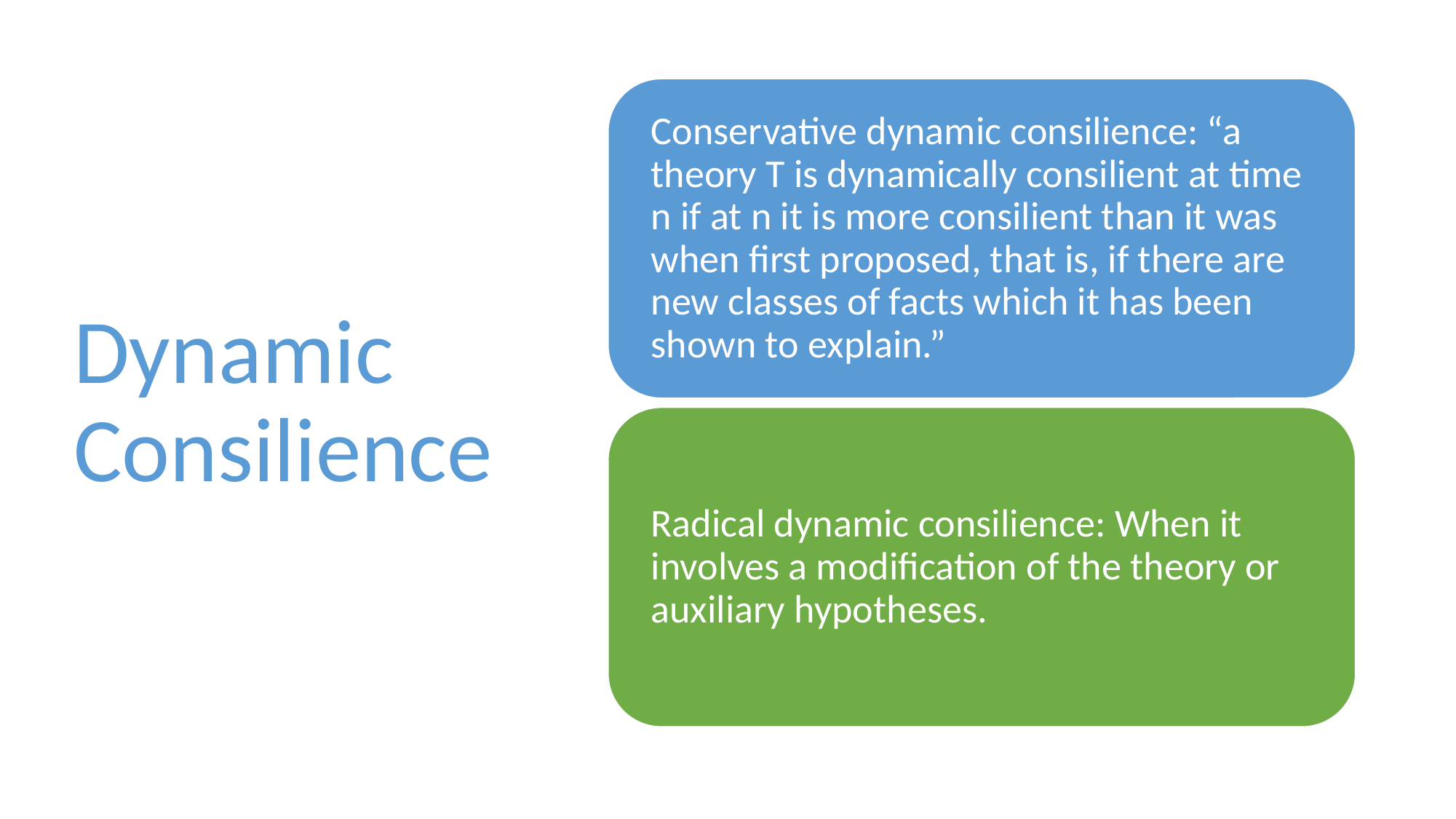

# Dynamic Consilience
Conservative dynamic consilience: “a theory T is dynamically consilient at time n if at n it is more consilient than it was when first proposed, that is, if there are new classes of facts which it has been shown to explain.”
Radical dynamic consilience: When it involves a modification of the theory or auxiliary hypotheses.